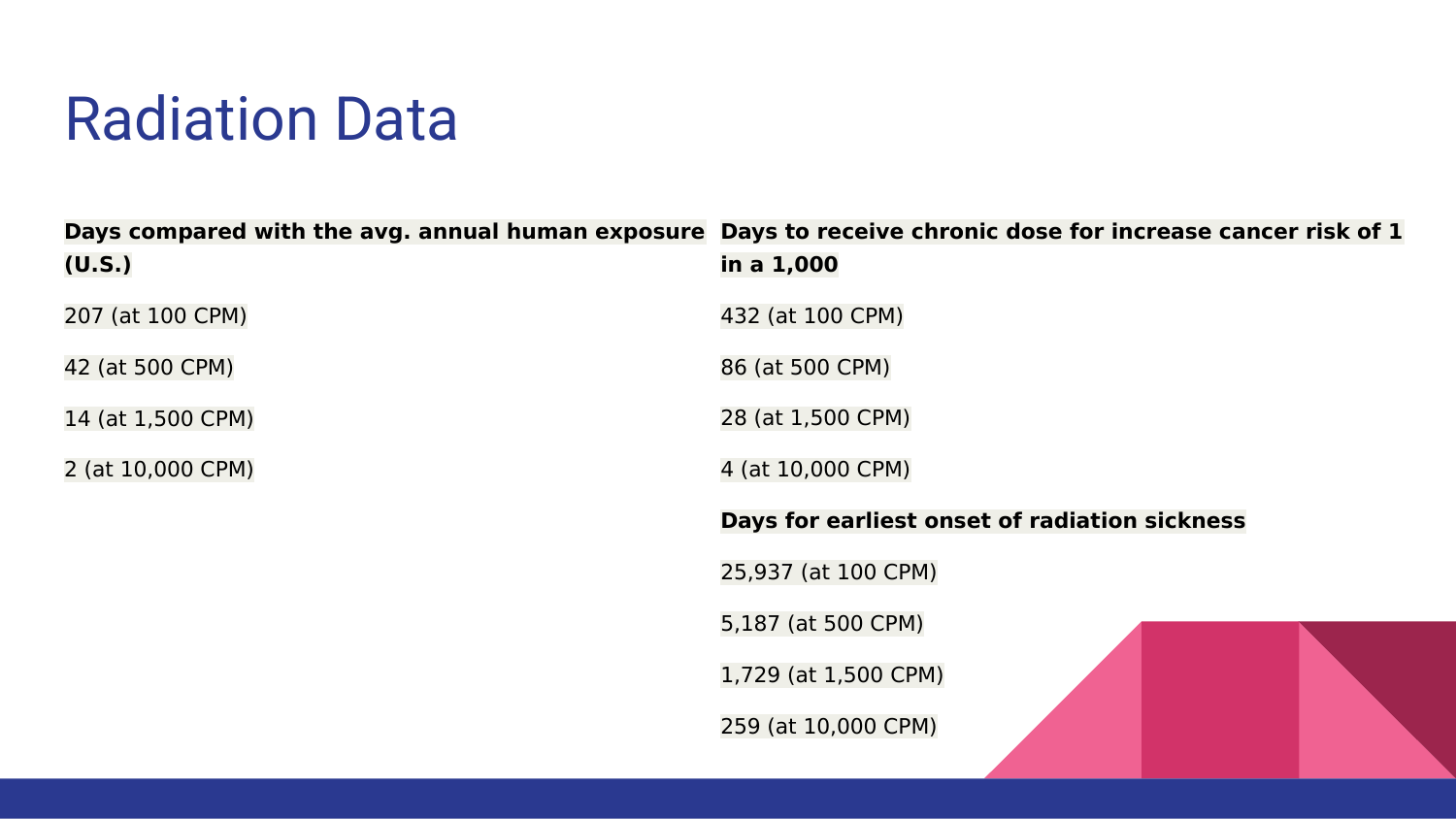

# Radiation Data
Days compared with the avg. annual human exposure (U.S.)
207 (at 100 CPM)
42 (at 500 CPM)
14 (at 1,500 CPM)
2 (at 10,000 CPM)

Days to receive chronic dose for increase cancer risk of 1 in a 1,000
432 (at 100 CPM)
86 (at 500 CPM)
28 (at 1,500 CPM)
4 (at 10,000 CPM)
Days for earliest onset of radiation sickness
25,937 (at 100 CPM)
5,187 (at 500 CPM)
1,729 (at 1,500 CPM)
259 (at 10,000 CPM)